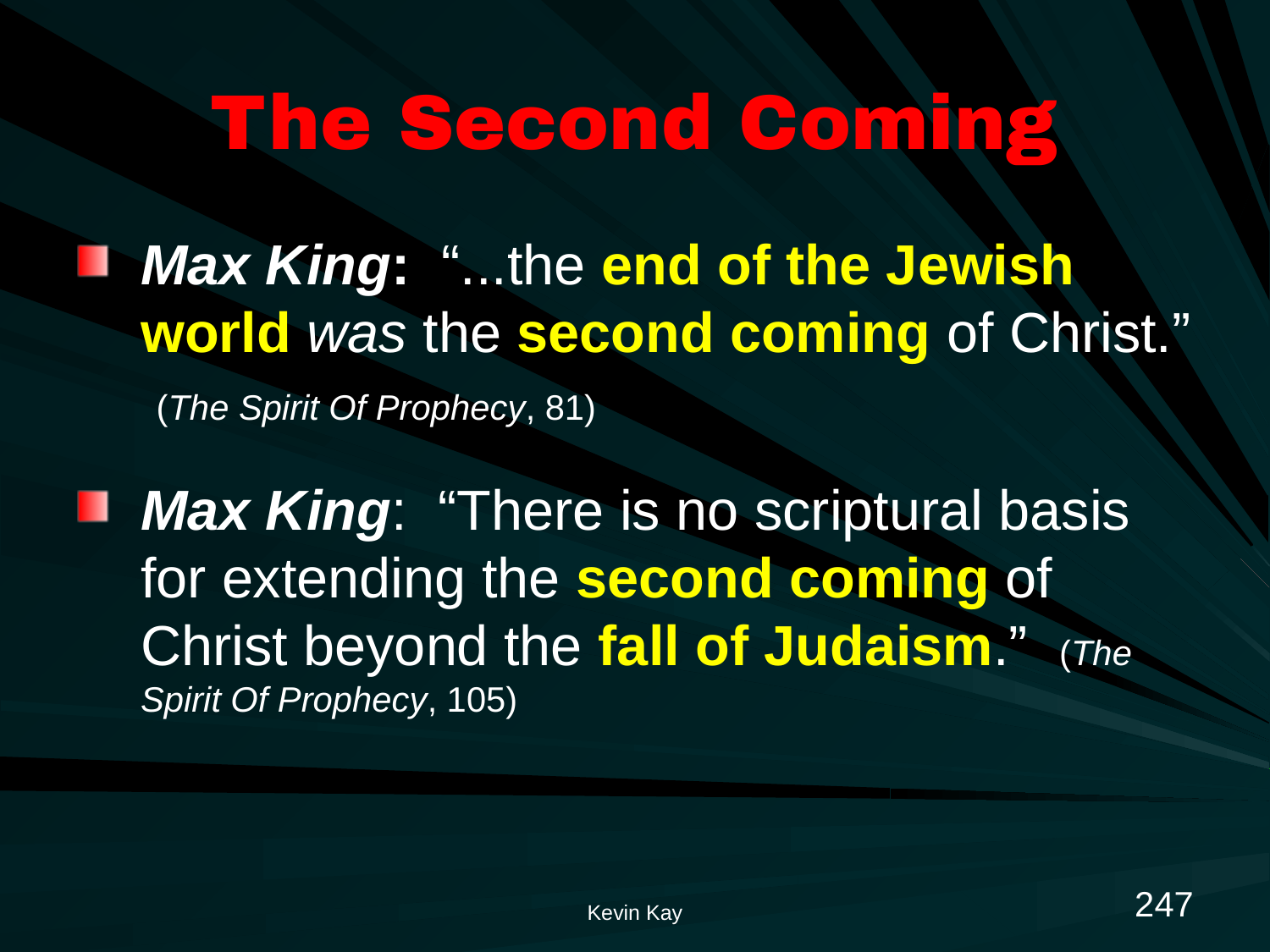

# The Second Coming
Max King:  “...the end of the Jewish world was the second coming of Christ.”  (The Spirit Of Prophecy, 81)
Max King:  “There is no scriptural basis for extending the second coming of Christ beyond the fall of Judaism.”  (The Spirit Of Prophecy, 105)
247
Kevin Kay